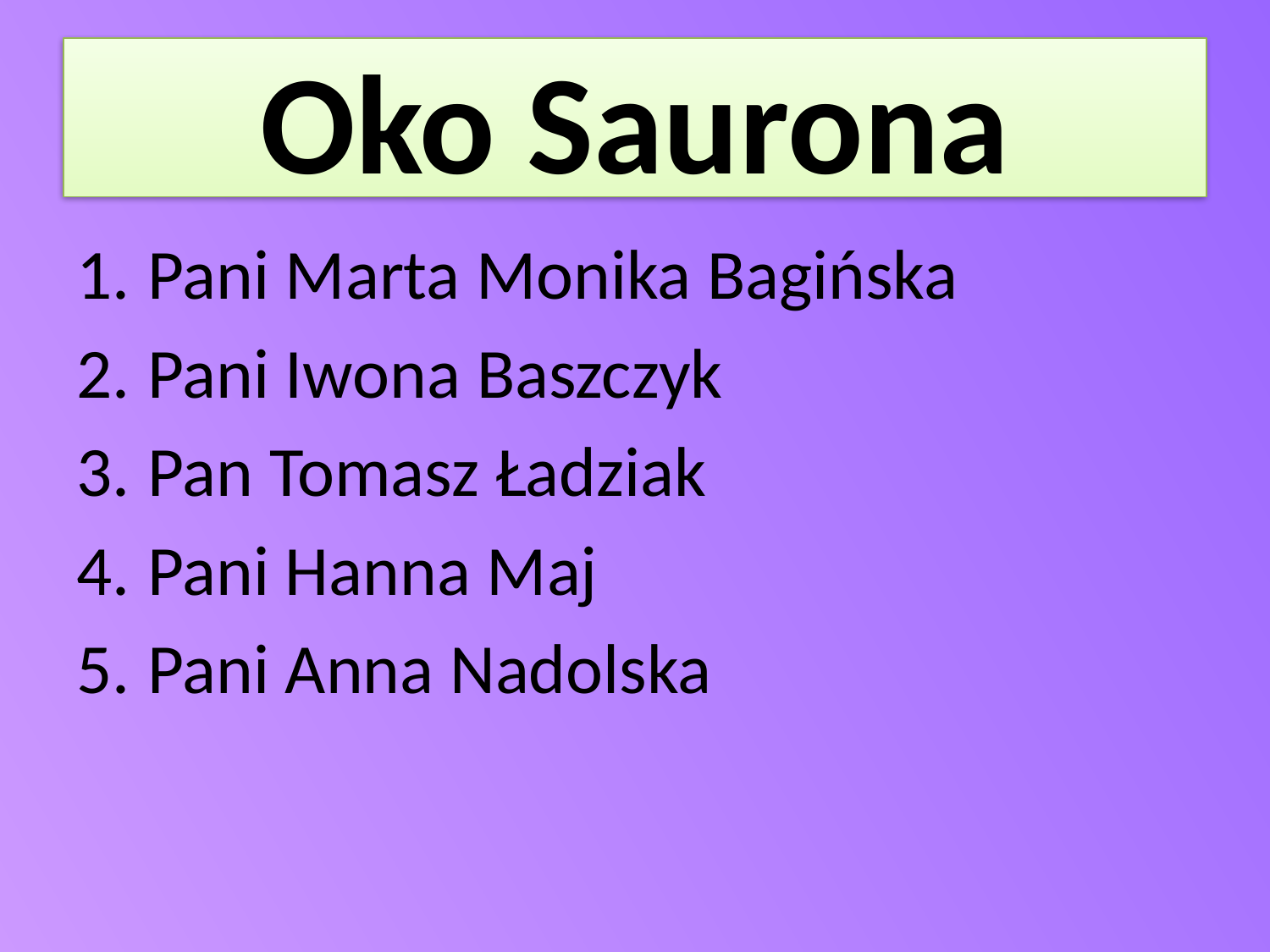

# Oko Saurona
Pani Marta Monika Bagińska
Pani Iwona Baszczyk
Pan Tomasz Ładziak
Pani Hanna Maj
Pani Anna Nadolska